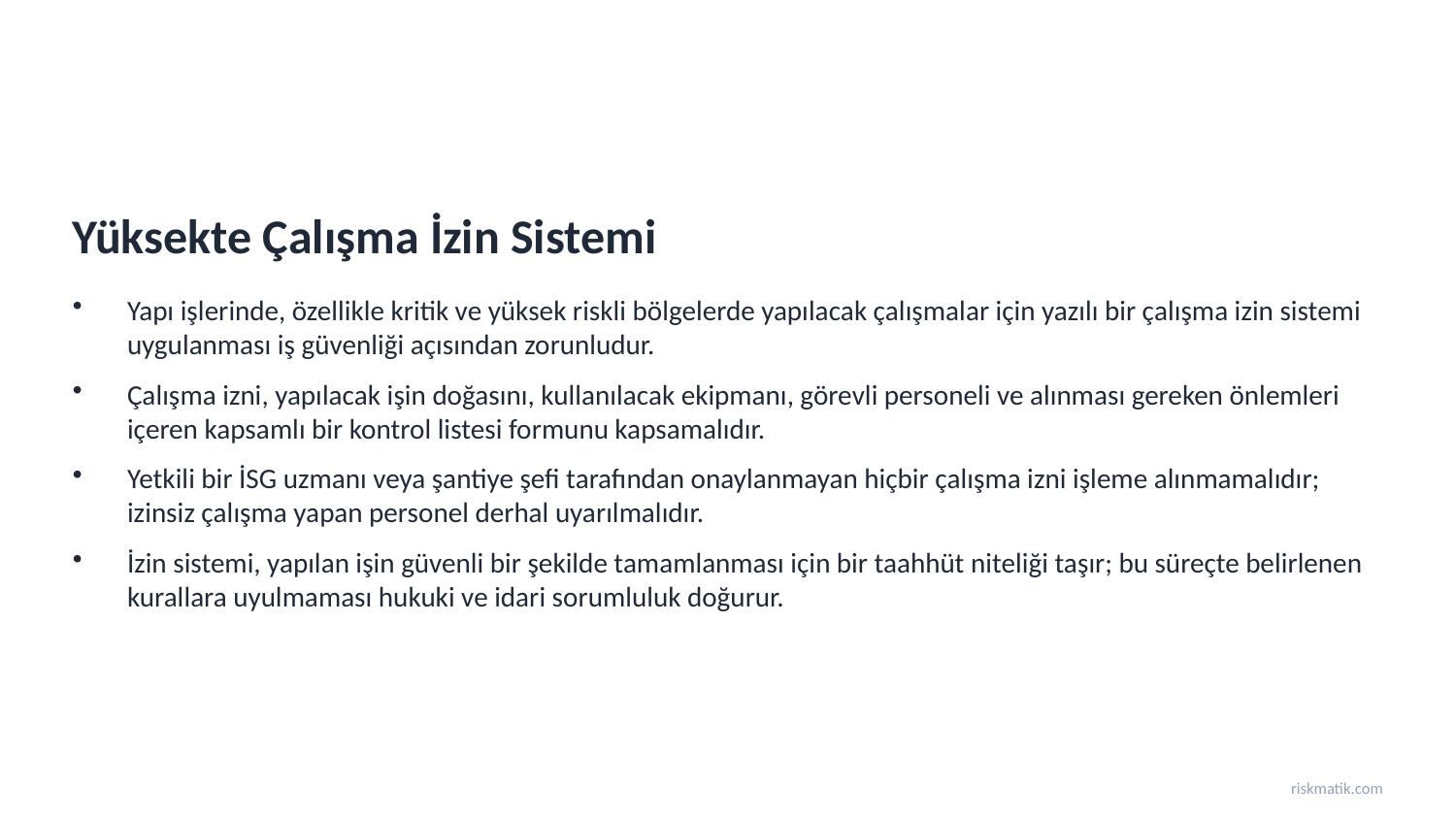

Yüksekte Çalışma İzin Sistemi
Yapı işlerinde, özellikle kritik ve yüksek riskli bölgelerde yapılacak çalışmalar için yazılı bir çalışma izin sistemi uygulanması iş güvenliği açısından zorunludur.
Çalışma izni, yapılacak işin doğasını, kullanılacak ekipmanı, görevli personeli ve alınması gereken önlemleri içeren kapsamlı bir kontrol listesi formunu kapsamalıdır.
Yetkili bir İSG uzmanı veya şantiye şefi tarafından onaylanmayan hiçbir çalışma izni işleme alınmamalıdır; izinsiz çalışma yapan personel derhal uyarılmalıdır.
İzin sistemi, yapılan işin güvenli bir şekilde tamamlanması için bir taahhüt niteliği taşır; bu süreçte belirlenen kurallara uyulmaması hukuki ve idari sorumluluk doğurur.
riskmatik.com